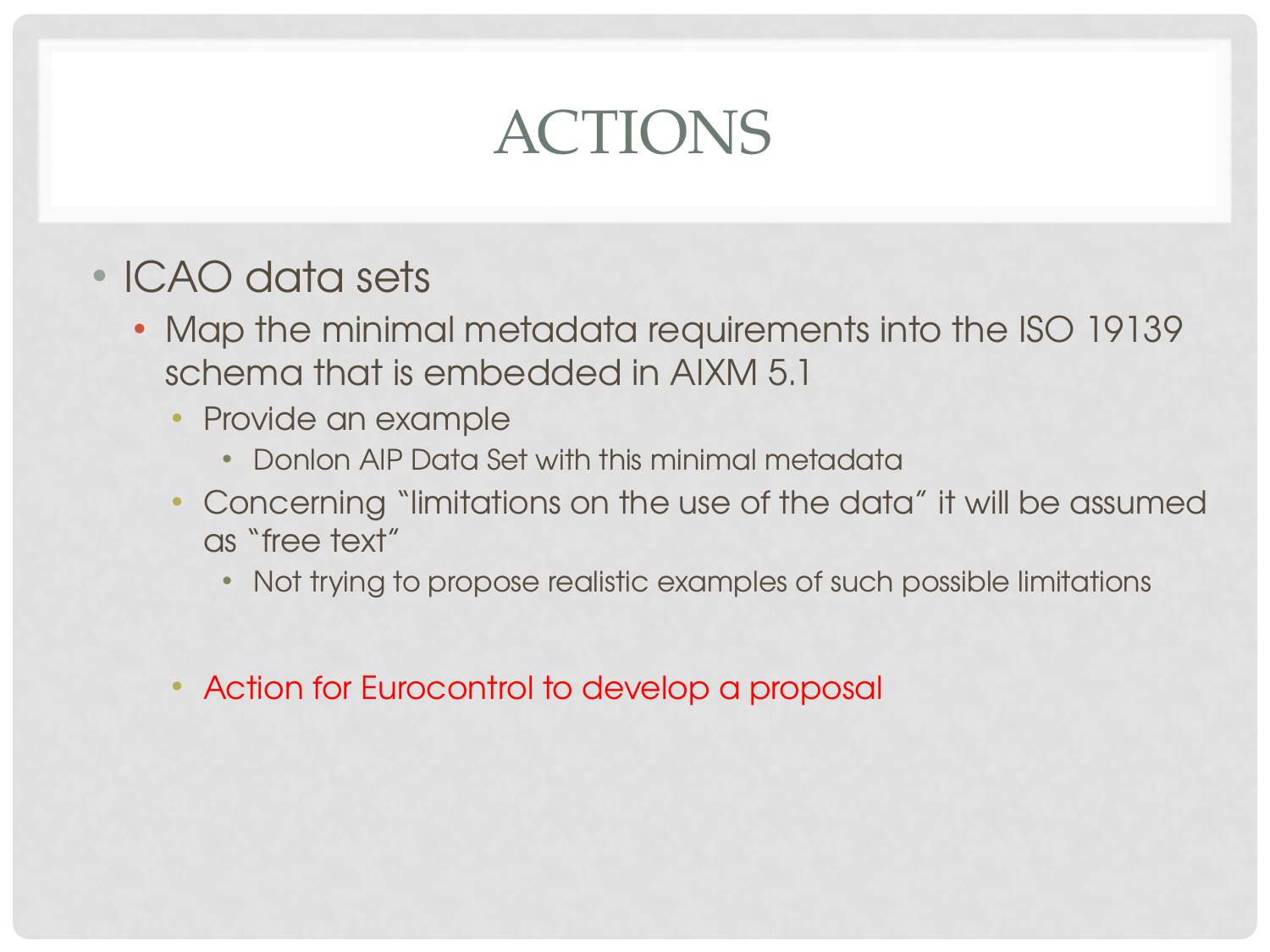

# Actions
ICAO data sets
Map the minimal metadata requirements into the ISO 19139 schema that is embedded in AIXM 5.1
Provide an example
Donlon AIP Data Set with this minimal metadata
Concerning “limitations on the use of the data” it will be assumed as “free text”
Not trying to propose realistic examples of such possible limitations

Action for Eurocontrol to develop a proposal